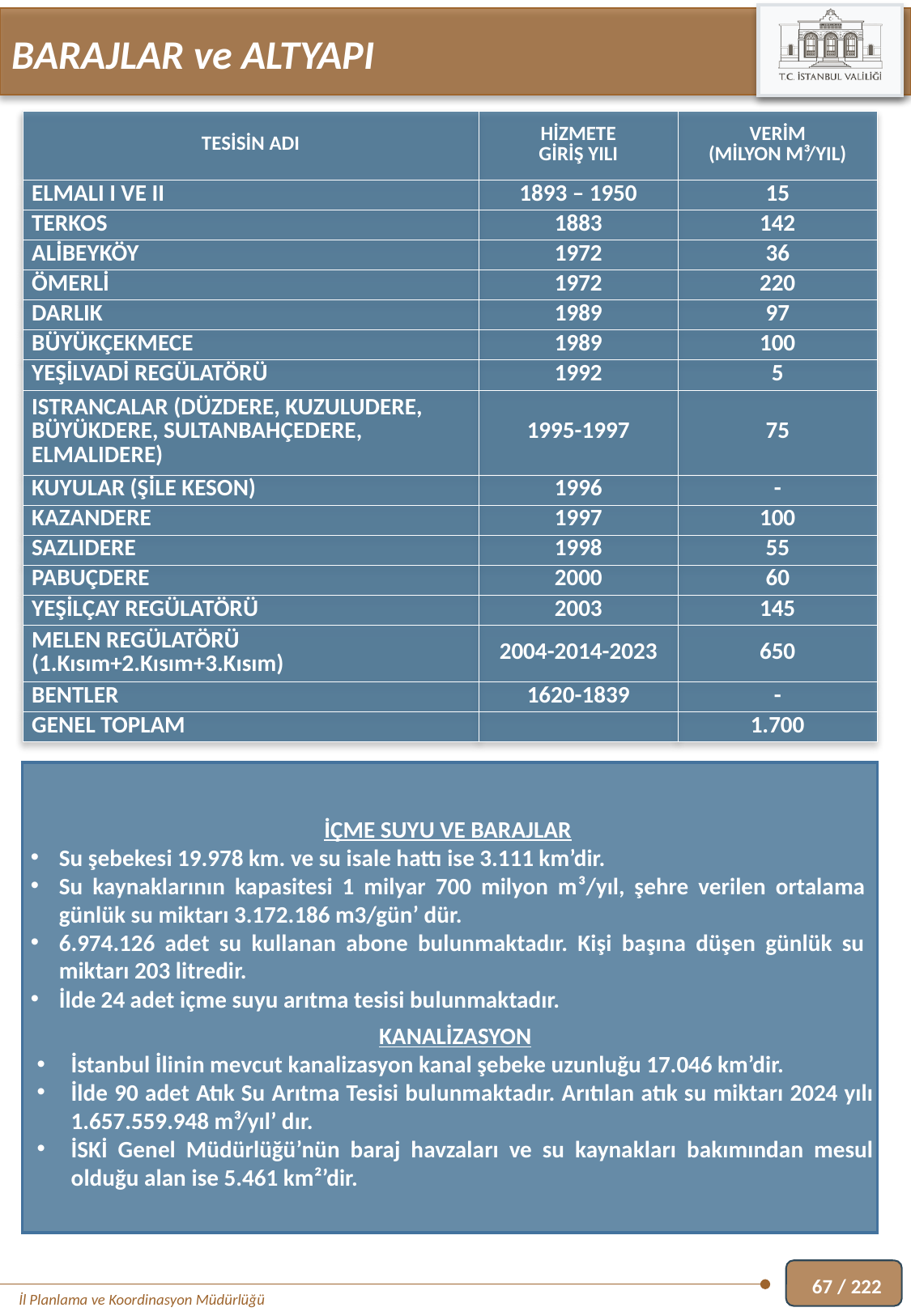

BARAJLAR ve ALTYAPI
| TESİSİN ADI | HİZMETE GİRİŞ YILI | VERİM (MİLYON M³/YIL) |
| --- | --- | --- |
| ELMALI I VE II | 1893 – 1950 | 15 |
| TERKOS | 1883 | 142 |
| ALİBEYKÖY | 1972 | 36 |
| ÖMERLİ | 1972 | 220 |
| DARLIK | 1989 | 97 |
| BÜYÜKÇEKMECE | 1989 | 100 |
| YEŞİLVADİ REGÜLATÖRÜ | 1992 | 5 |
| ISTRANCALAR (DÜZDERE, KUZULUDERE, BÜYÜKDERE, SULTANBAHÇEDERE, ELMALIDERE) | 1995-1997 | 75 |
| KUYULAR (ŞİLE KESON) | 1996 | - |
| KAZANDERE | 1997 | 100 |
| SAZLIDERE | 1998 | 55 |
| PABUÇDERE | 2000 | 60 |
| YEŞİLÇAY REGÜLATÖRÜ | 2003 | 145 |
| MELEN REGÜLATÖRÜ (1.Kısım+2.Kısım+3.Kısım) | 2004-2014-2023 | 650 |
| BENTLER | 1620-1839 | - |
| GENEL TOPLAM |  | 1.700 |

İÇME SUYU VE BARAJLAR
Su şebekesi 19.978 km. ve su isale hattı ise 3.111 km’dir.
Su kaynaklarının kapasitesi 1 milyar 700 milyon m³/yıl, şehre verilen ortalama günlük su miktarı 3.172.186 m3/gün’ dür.
6.974.126 adet su kullanan abone bulunmaktadır. Kişi başına düşen günlük su miktarı 203 litredir.
İlde 24 adet içme suyu arıtma tesisi bulunmaktadır.
KANALİZASYON
İstanbul İlinin mevcut kanalizasyon kanal şebeke uzunluğu 17.046 km’dir.
İlde 90 adet Atık Su Arıtma Tesisi bulunmaktadır. Arıtılan atık su miktarı 2024 yılı 1.657.559.948 m³/yıl’ dır.
İSKİ Genel Müdürlüğü’nün baraj havzaları ve su kaynakları bakımından mesul olduğu alan ise 5.461 km²’dir.
67 / 222